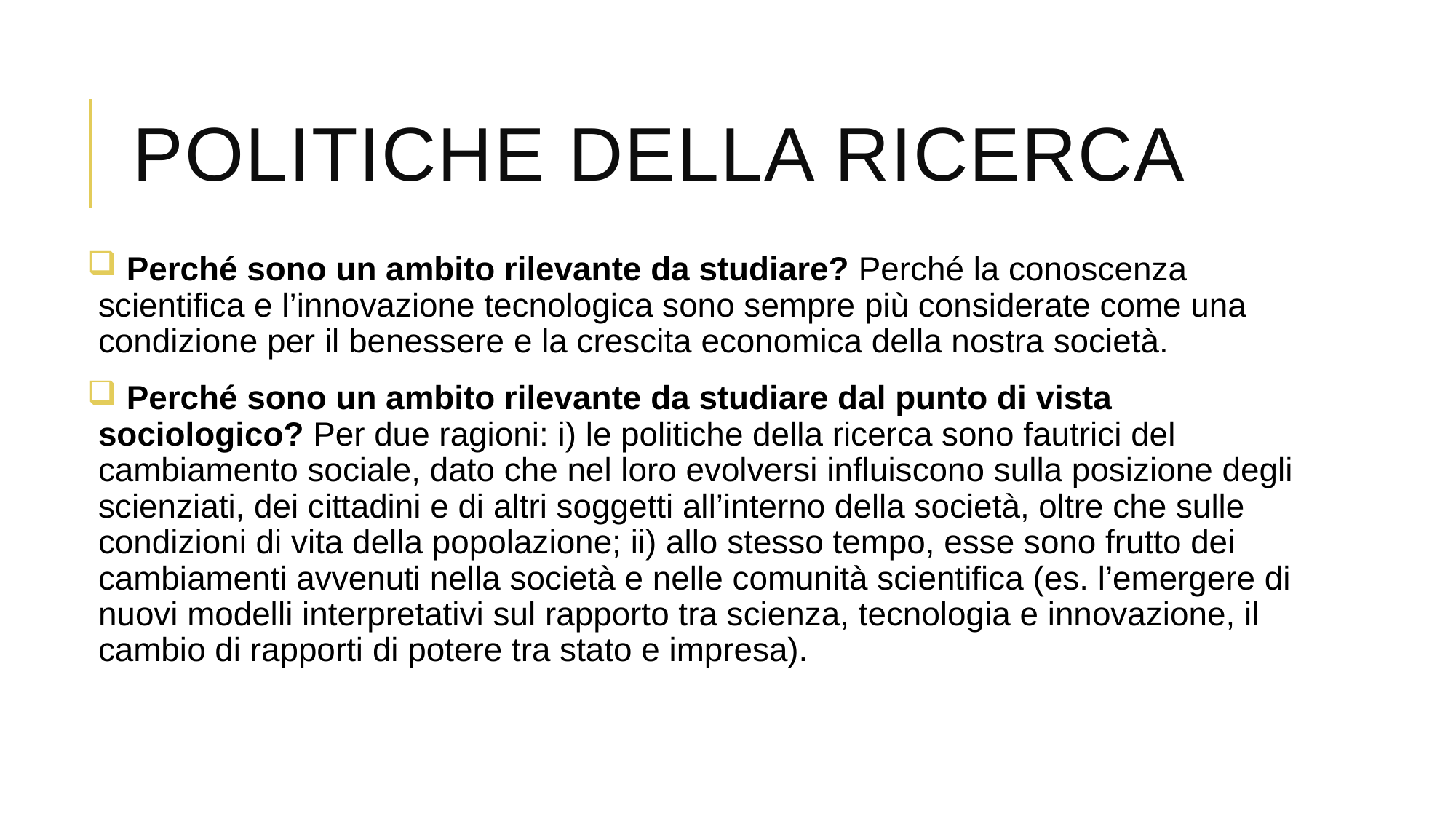

# Politiche della ricerca
 Perché sono un ambito rilevante da studiare? Perché la conoscenza scientifica e l’innovazione tecnologica sono sempre più considerate come una condizione per il benessere e la crescita economica della nostra società.
 Perché sono un ambito rilevante da studiare dal punto di vista sociologico? Per due ragioni: i) le politiche della ricerca sono fautrici del cambiamento sociale, dato che nel loro evolversi influiscono sulla posizione degli scienziati, dei cittadini e di altri soggetti all’interno della società, oltre che sulle condizioni di vita della popolazione; ii) allo stesso tempo, esse sono frutto dei cambiamenti avvenuti nella società e nelle comunità scientifica (es. l’emergere di nuovi modelli interpretativi sul rapporto tra scienza, tecnologia e innovazione, il cambio di rapporti di potere tra stato e impresa).